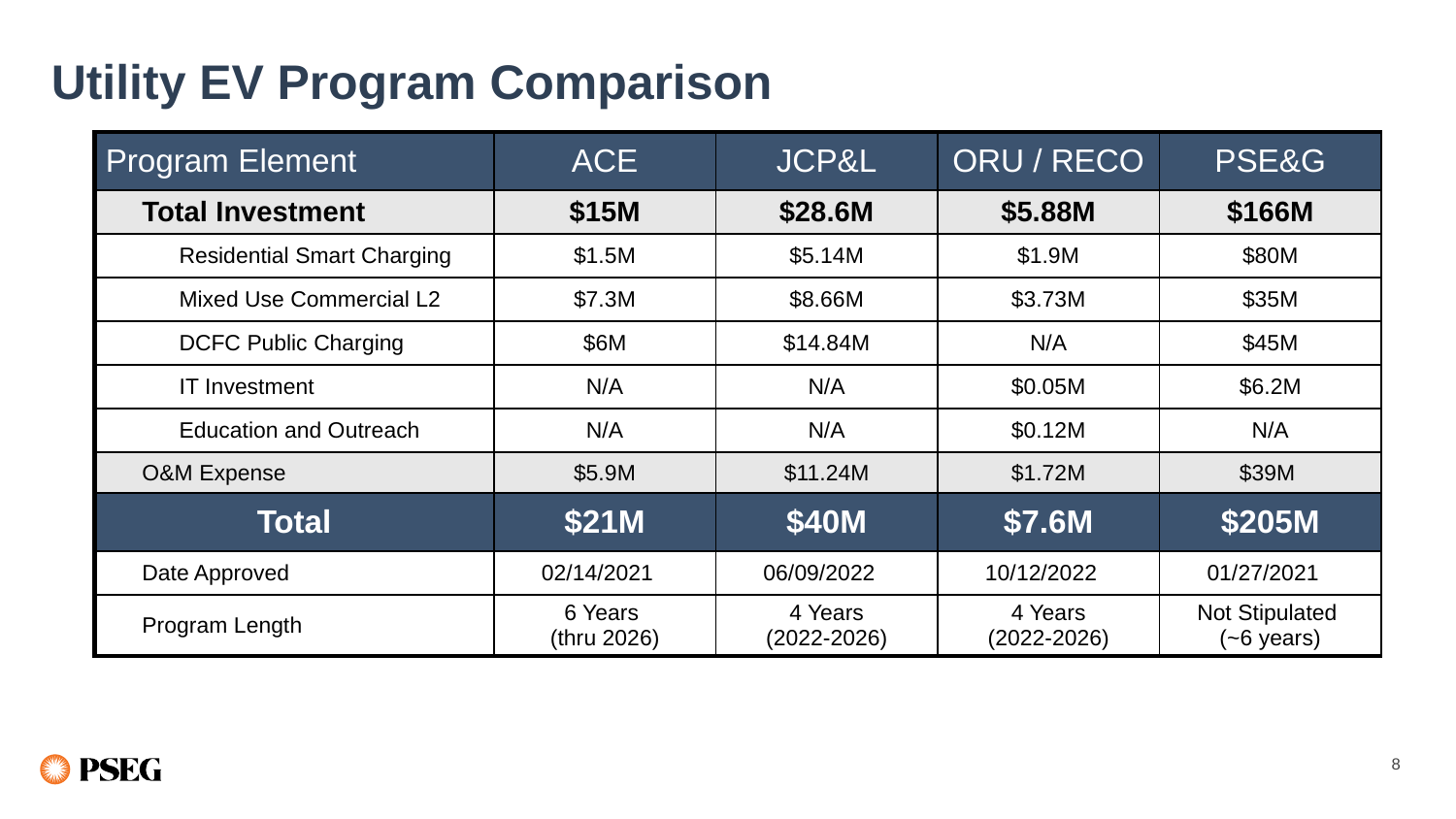

# Utility EV Program Comparison
| Program Element | ACE | JCP&L | ORU / RECO | PSE&G |
| --- | --- | --- | --- | --- |
| Total Investment | $15M | $28.6M | $5.88M | $166M |
| Residential Smart Charging | $1.5M | $5.14M | $1.9M | $80M |
| Mixed Use Commercial L2 | $7.3M | $8.66M | $3.73M | $35M |
| DCFC Public Charging | $6M | $14.84M | N/A | $45M |
| IT Investment | N/A | N/A | $0.05M | $6.2M |
| Education and Outreach | N/A | N/A | $0.12M | N/A |
| O&M Expense | $5.9M | $11.24M | $1.72M | $39M |
| Total | $21M | $40M | $7.6M | $205M |
| Date Approved | 02/14/2021 | 06/09/2022 | 10/12/2022 | 01/27/2021 |
| Program Length | 6 Years (thru 2026) | 4 Years (2022-2026) | 4 Years (2022-2026) | Not Stipulated (~6 years) |
8